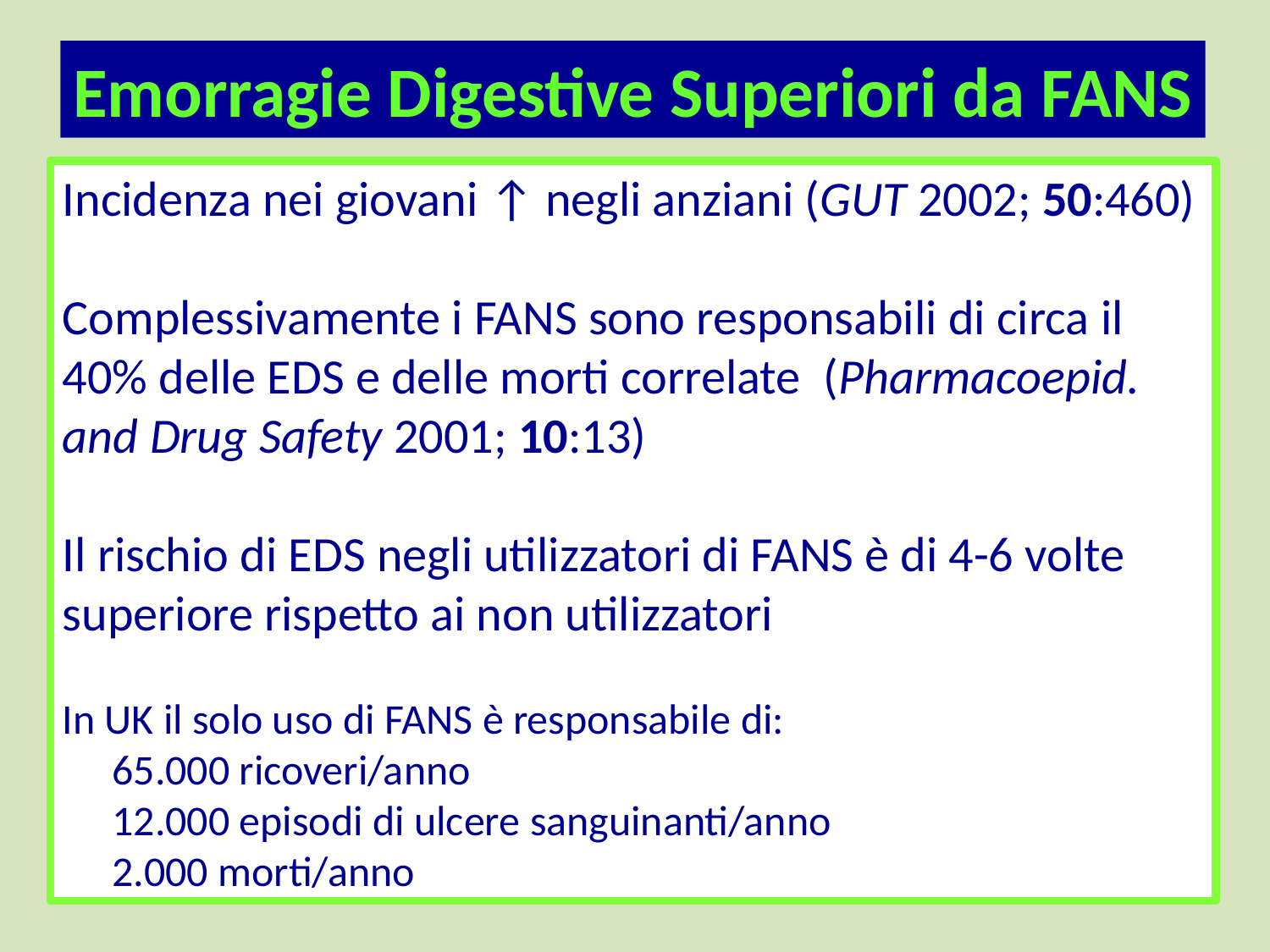

Emorragie Digestive Superiori da FANS
Incidenza nei giovani ↑ negli anziani (GUT 2002; 50:460)

Complessivamente i FANS sono responsabili di circa il 40% delle EDS e delle morti correlate  (Pharmacoepid. and Drug Safety 2001; 10:13)

Il rischio di EDS negli utilizzatori di FANS è di 4-6 volte superiore rispetto ai non utilizzatori

In UK il solo uso di FANS è responsabile di:
65.000 ricoveri/anno
12.000 episodi di ulcere sanguinanti/anno
2.000 morti/anno